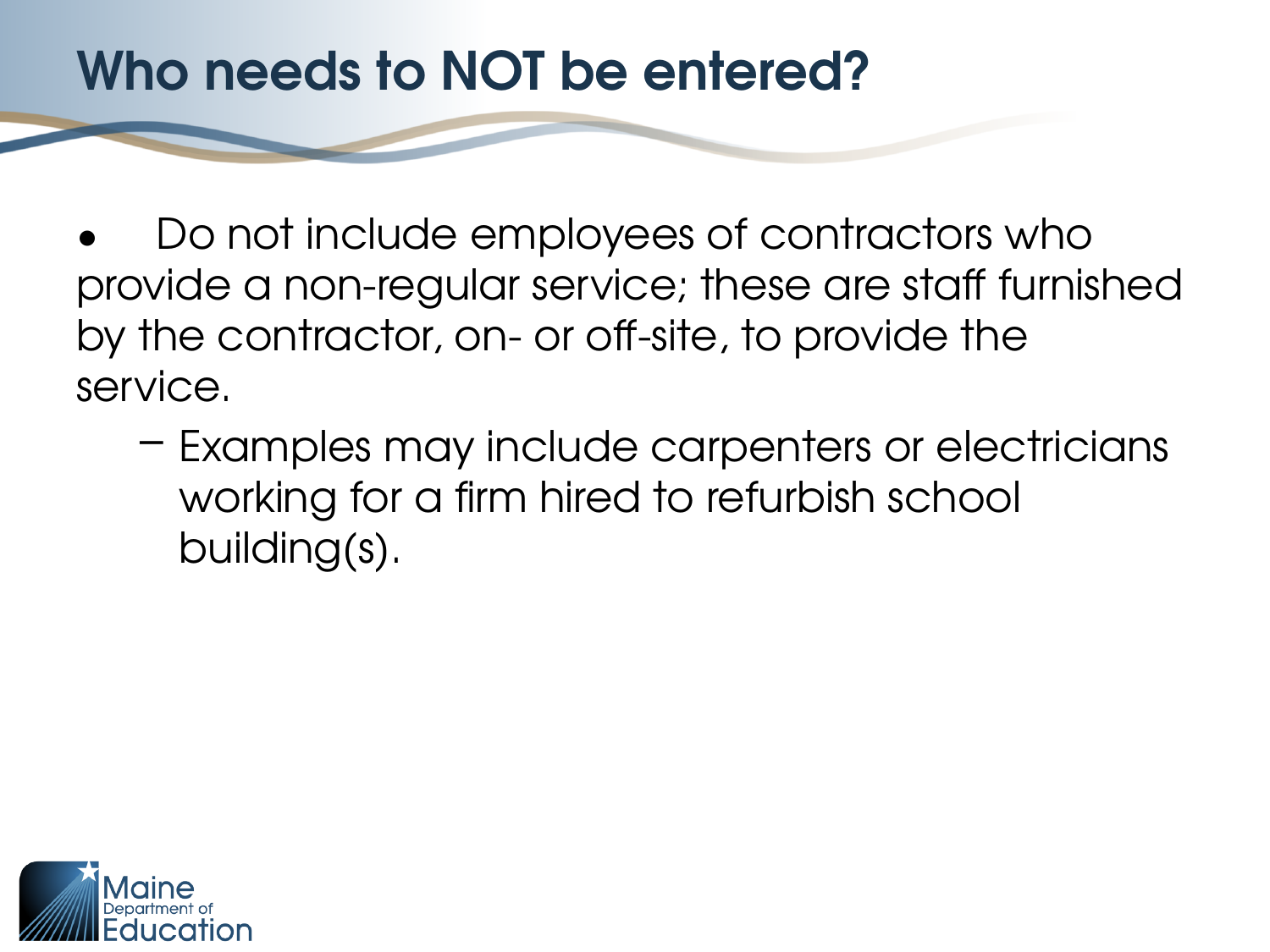

# Who needs to NOT be entered?
•     Do not include employees of contractors who provide a non-regular service; these are staff furnished by the contractor, on- or off-site, to provide the service.
Examples may include carpenters or electricians working for a firm hired to refurbish school building(s).